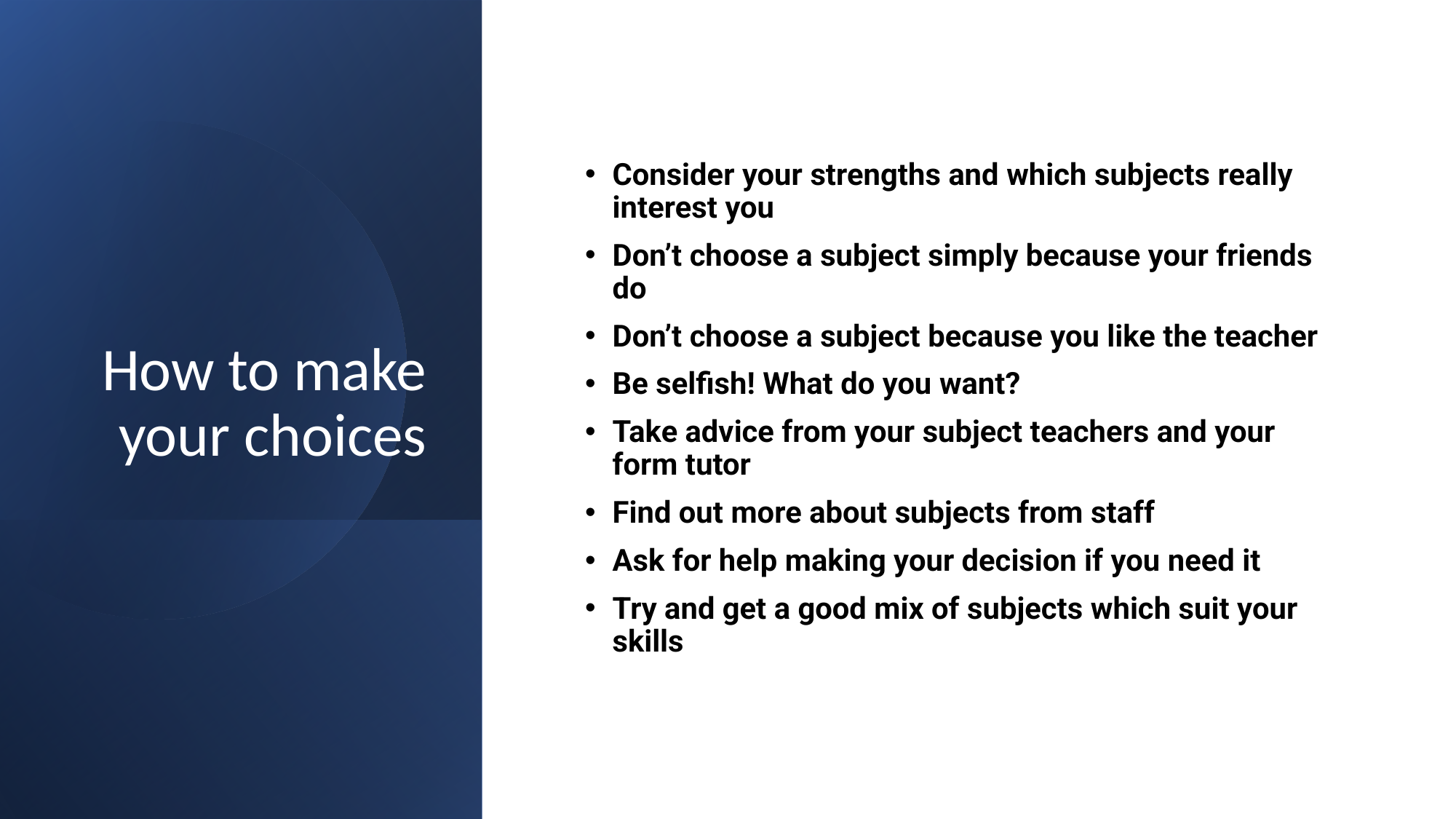

# How to make your choices
Consider your strengths and which subjects really interest you
Don’t choose a subject simply because your friends do
Don’t choose a subject because you like the teacher
Be selfish! What do you want?
Take advice from your subject teachers and your form tutor
Find out more about subjects from staff
Ask for help making your decision if you need it
Try and get a good mix of subjects which suit your skills